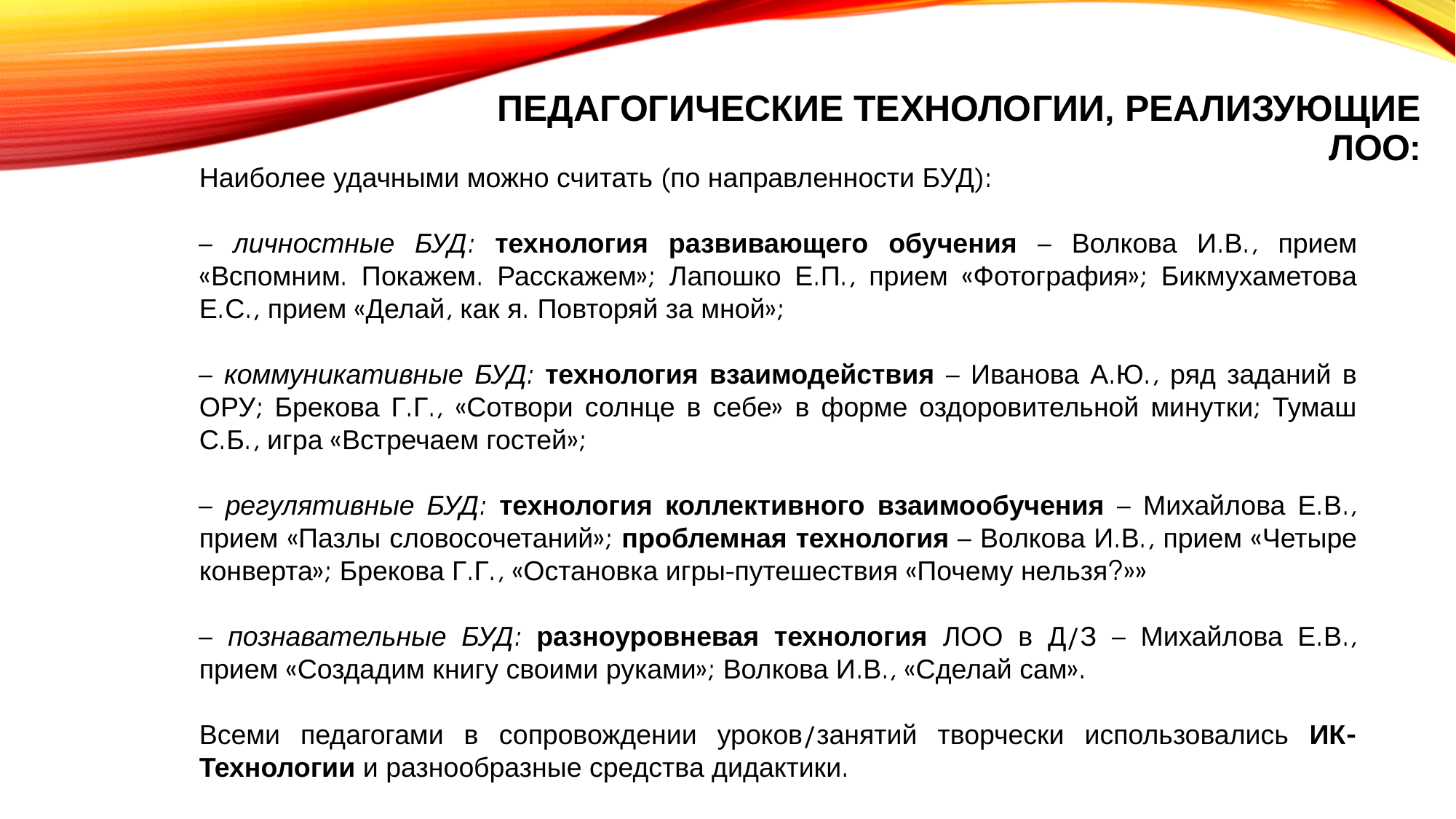

# Педагогические технологии, реализующие ЛОО:
Наиболее удачными можно считать (по направленности БУД):

– личностные БУД: технология развивающего обучения – Волкова И.В., прием «Вспомним. Покажем. Расскажем»; Лапошко Е.П., прием «Фотография»; Бикмухаметова Е.С., прием «Делай, как я. Повторяй за мной»;

– коммуникативные БУД: технология взаимодействия – Иванова А.Ю., ряд заданий в ОРУ; Брекова Г.Г., «Сотвори солнце в себе» в форме оздоровительной минутки; Тумаш С.Б., игра «Встречаем гостей»;

– регулятивные БУД: технология коллективного взаимообучения – Михайлова Е.В., прием «Пазлы словосочетаний»; проблемная технология – Волкова И.В., прием «Четыре конверта»; Брекова Г.Г., «Остановка игры-путешествия «Почему нельзя?»»

– познавательные БУД: разноуровневая технология ЛОО в Д/З – Михайлова Е.В., прием «Создадим книгу своими руками»; Волкова И.В., «Сделай сам».

Всеми педагогами в сопровождении уроков/занятий творчески использовались ИК-Технологии и разнообразные средства дидактики.